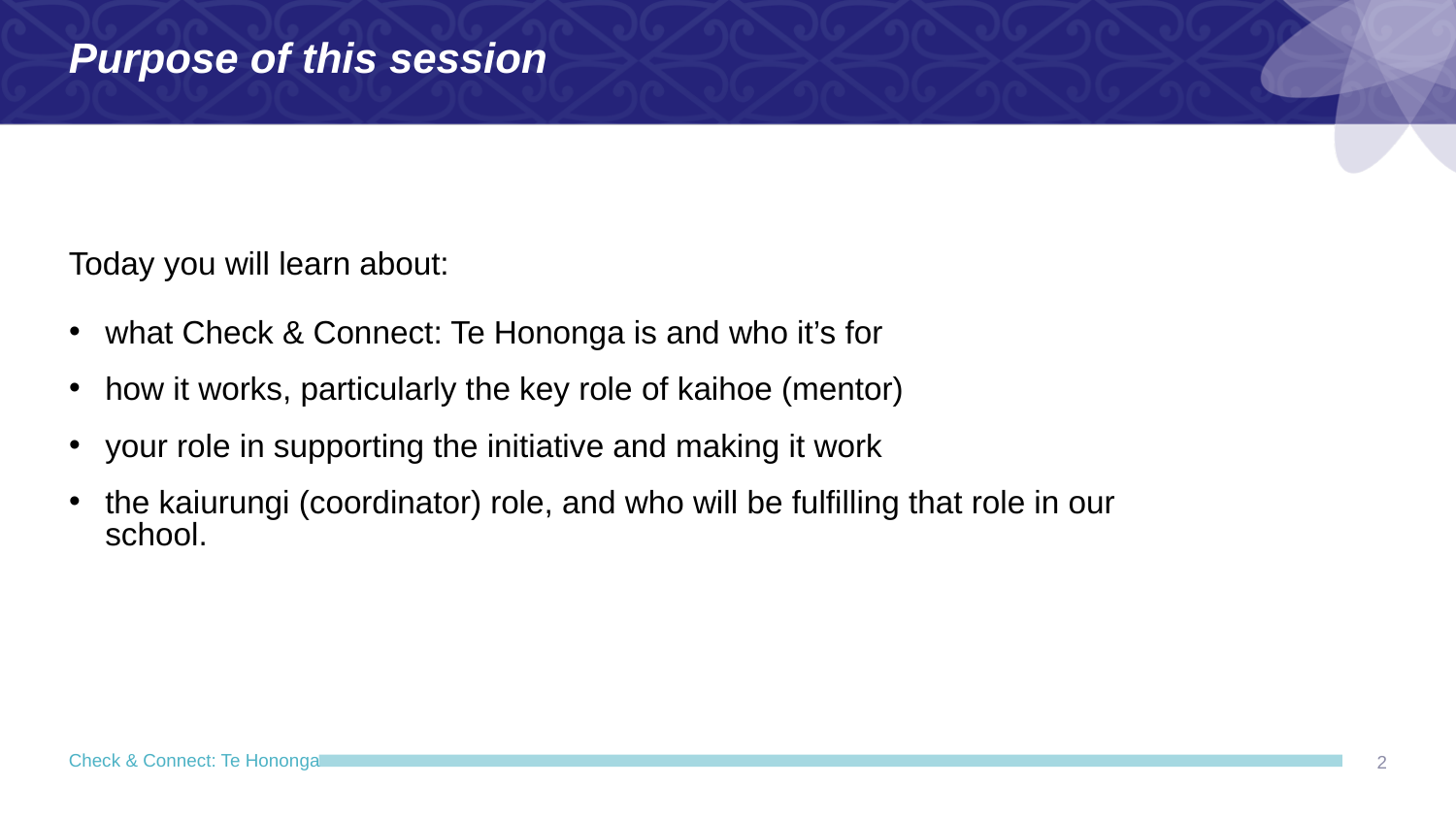

Purpose of this session
Today you will learn about:
what Check & Connect: Te Hononga is and who it’s for
how it works, particularly the key role of kaihoe (mentor)
your role in supporting the initiative and making it work
the kaiurungi (coordinator) role, and who will be fulfilling that role in our school.
2